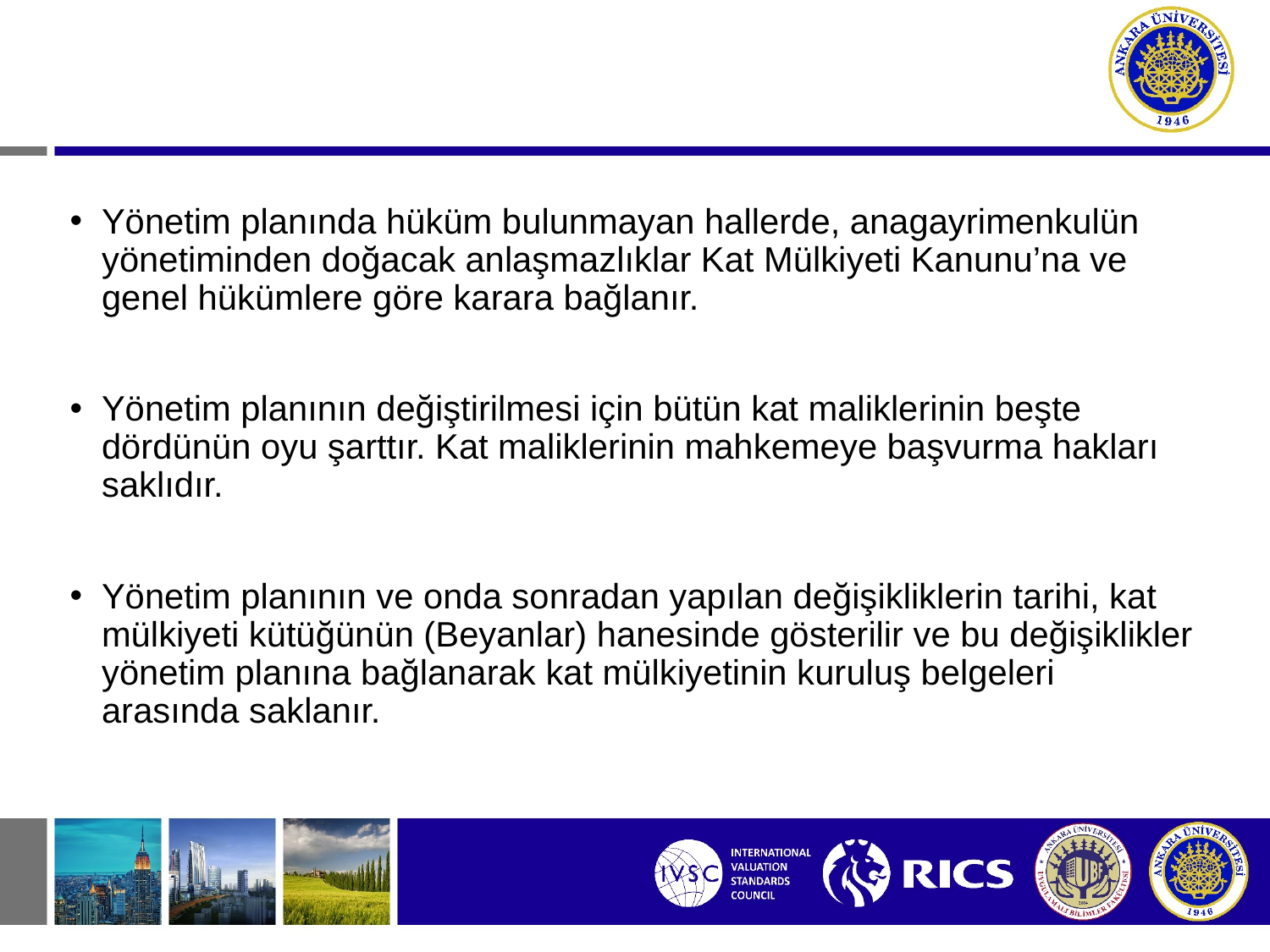

Yönetim planında hüküm bulunmayan hallerde, anagayrimenkulün yönetiminden doğacak anlaşmazlıklar Kat Mülkiyeti Kanunu’na ve genel hükümlere göre karara bağlanır.

Yönetim planının değiştirilmesi için bütün kat maliklerinin beşte dördünün oyu şarttır. Kat maliklerinin mahkemeye başvurma hakları saklıdır.

Yönetim planının ve onda sonradan yapılan değişikliklerin tarihi, kat mülkiyeti kütüğünün (Beyanlar) hanesinde gösterilir ve bu değişiklikler yönetim planına bağlanarak kat mülkiyetinin kuruluş belgeleri arasında saklanır.